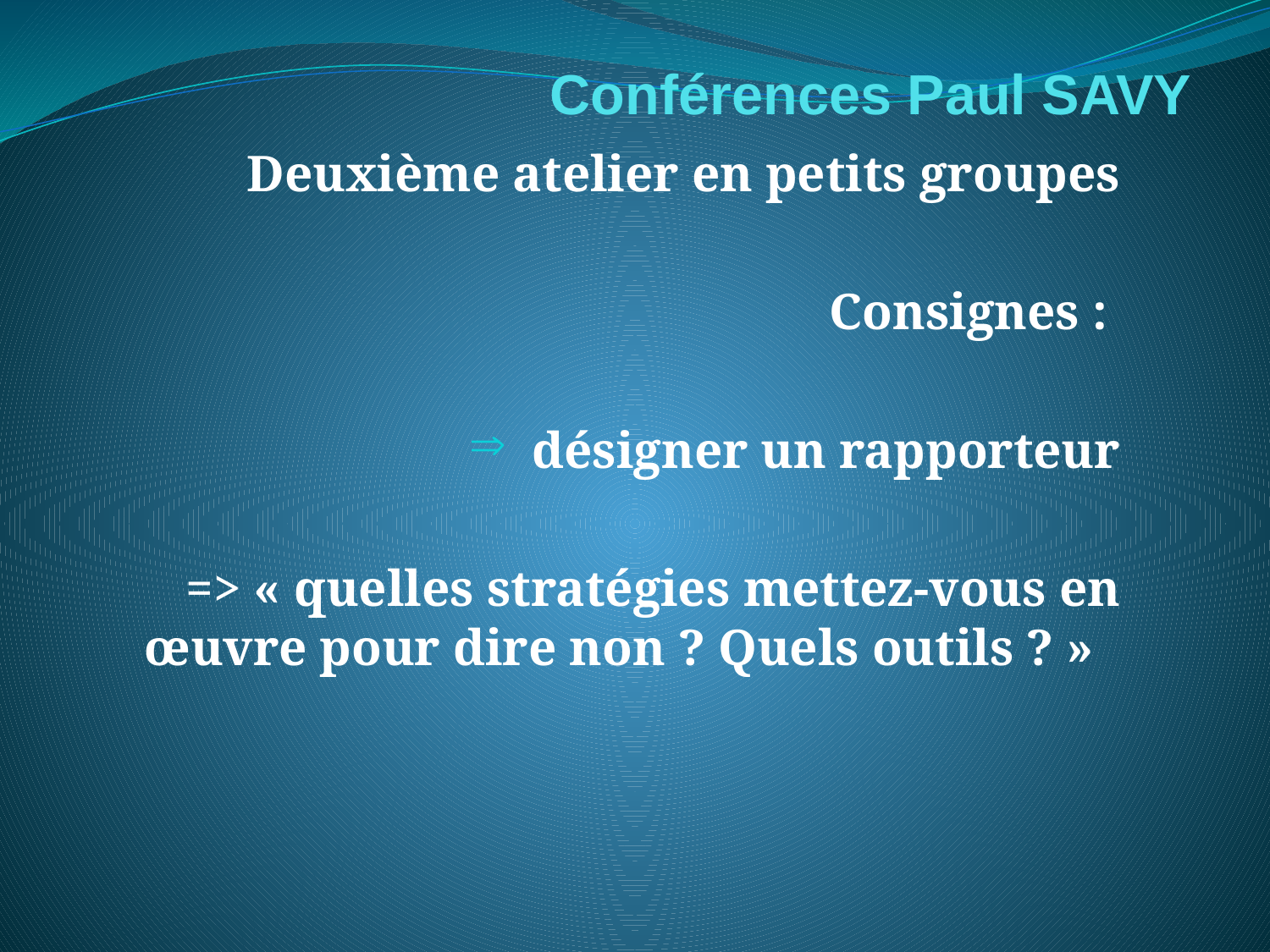

# Conférences Paul SAVY
Deuxième atelier en petits groupes

Consignes :

désigner un rapporteur

=> « quelles stratégies mettez-vous en œuvre pour dire non ? Quels outils ? »